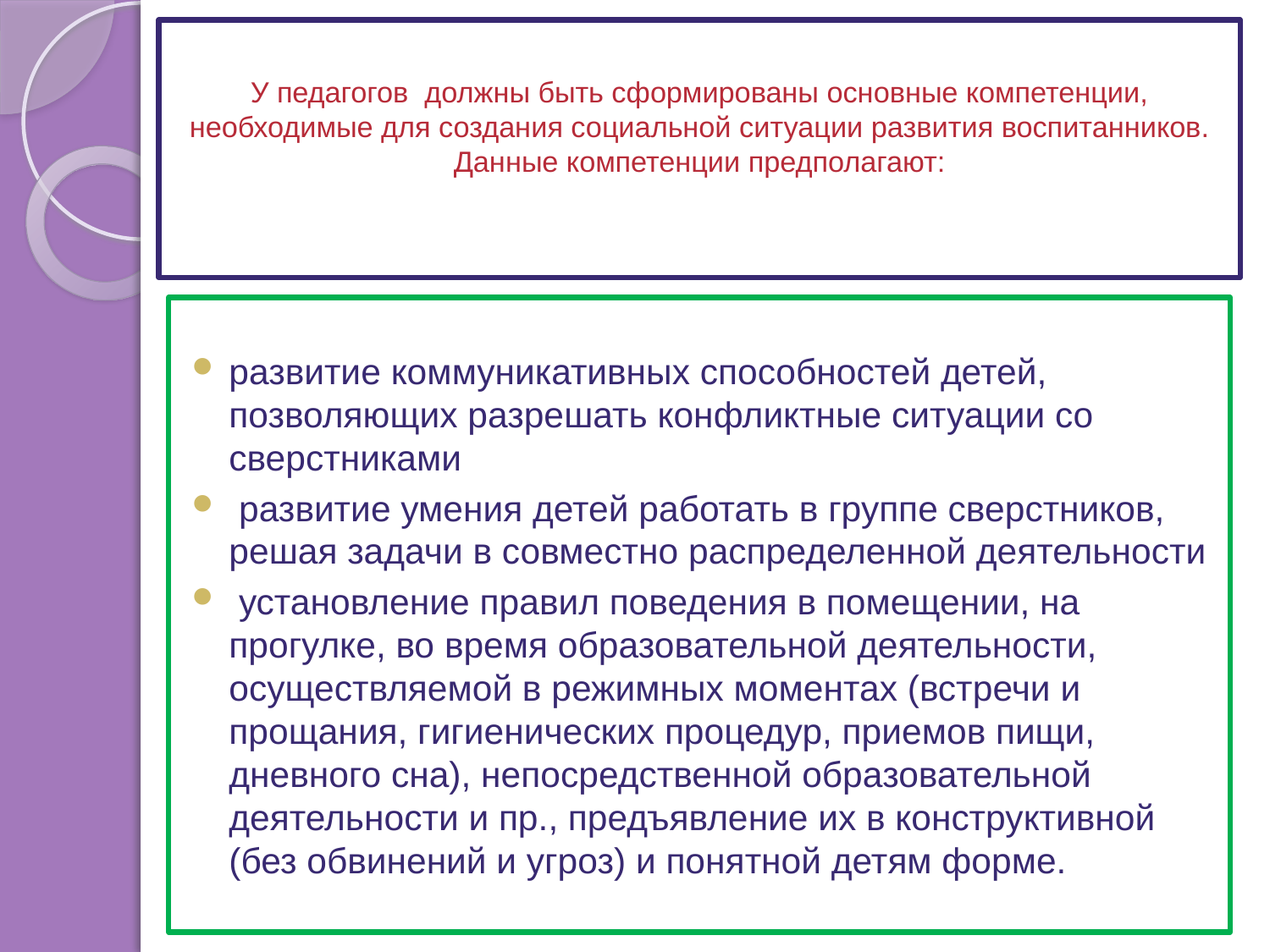

# У педагогов  должны быть сформированы основные компетенции, необходимые для создания социальной ситуации развития воспитанников. Данные компетенции предполагают:

развитие коммуникативных способностей детей, позволяющих разрешать конфликтные ситуации со сверстниками
 развитие умения детей работать в группе сверстников, решая задачи в совместно распределенной деятельности
 установление правил поведения в помещении, на прогулке, во время образовательной деятельности, осуществляемой в режимных моментах (встречи и прощания, гигиенических процедур, приемов пищи, дневного сна), непосредственной образовательной деятельности и пр., предъявление их в конструктивной (без обвинений и угроз) и понятной детям форме.